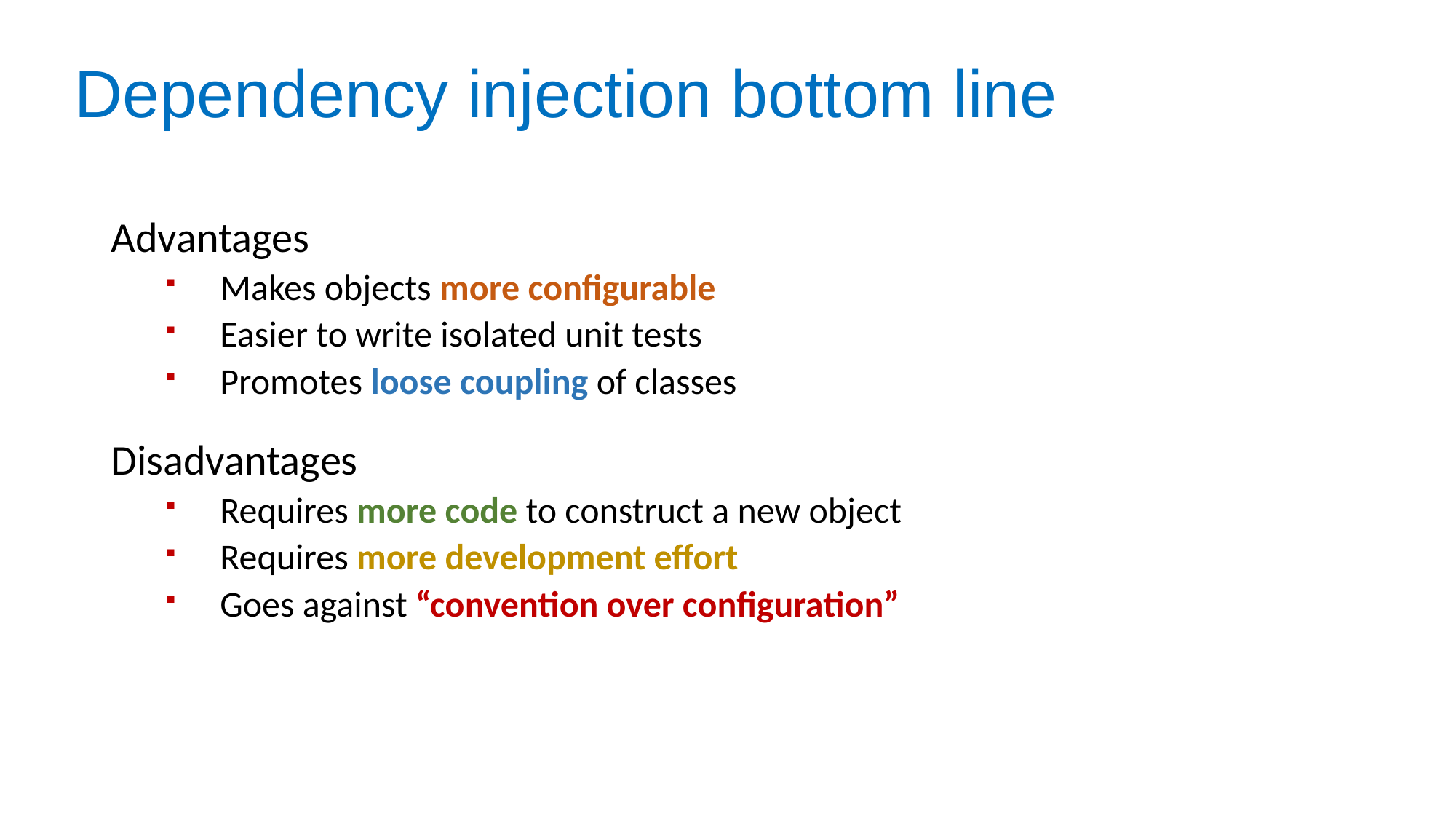

# Dependency injection bottom line
Advantages
Makes objects more configurable
Easier to write isolated unit tests
Promotes loose coupling of classes
Disadvantages
Requires more code to construct a new object
Requires more development effort
Goes against “convention over configuration”